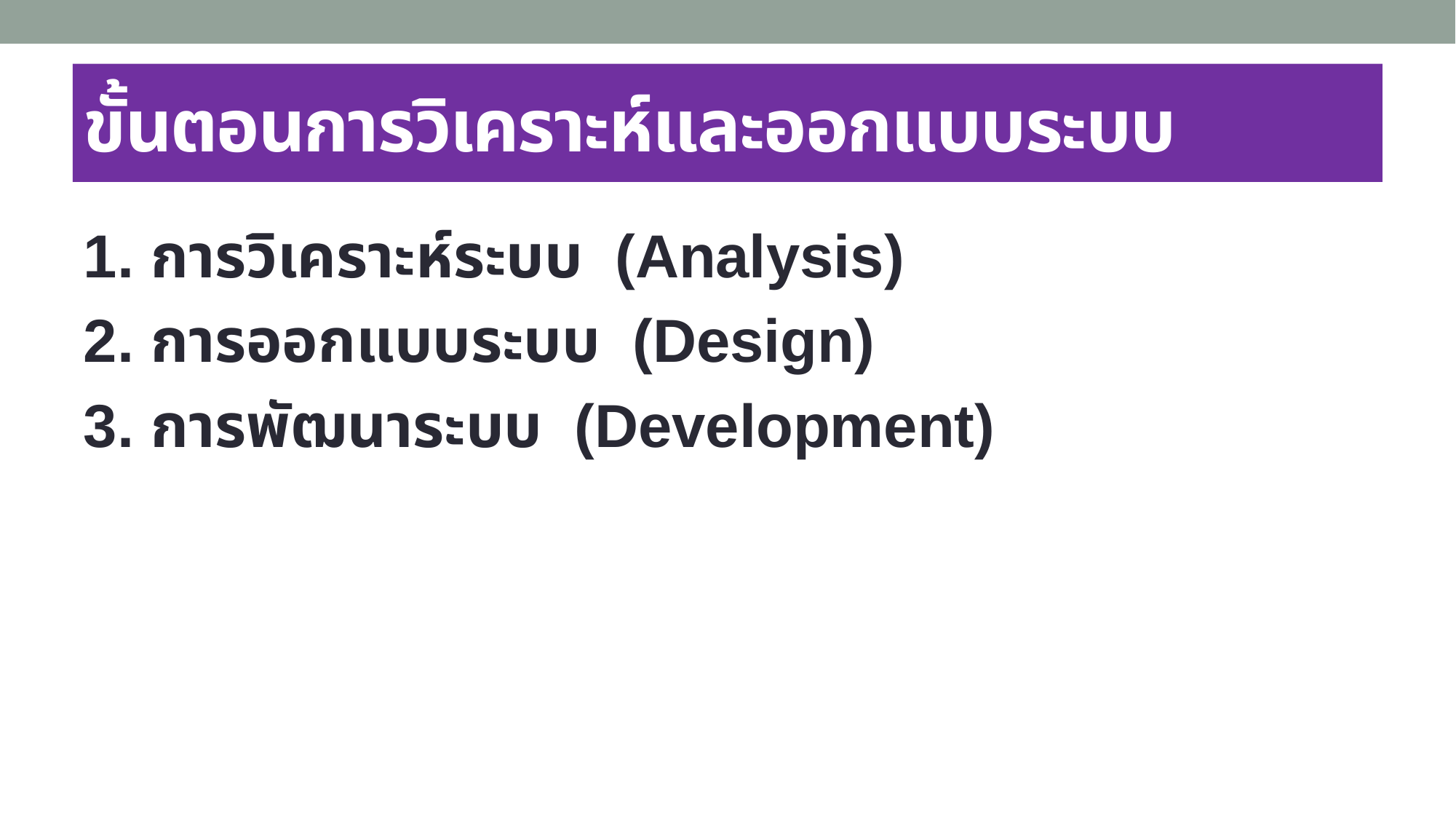

# ขั้นตอนการวิเคราะห์และออกแบบระบบ
1. การวิเคราะห์ระบบ  (Analysis)
2. การออกแบบระบบ  (Design)
3. การพัฒนาระบบ  (Development)